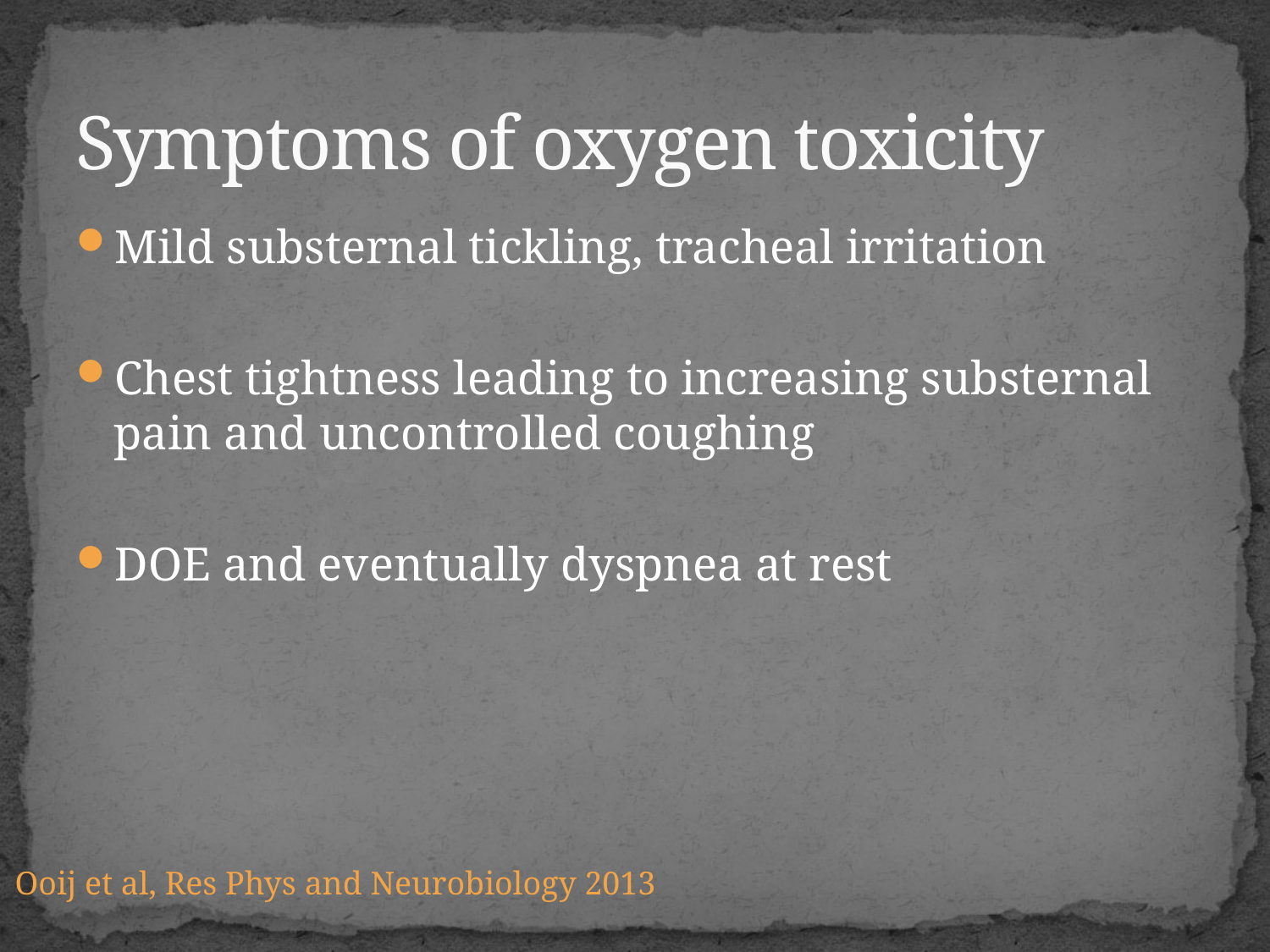

# Symptoms of oxygen toxicity
Mild substernal tickling, tracheal irritation

Chest tightness leading to increasing substernal pain and uncontrolled coughing

DOE and eventually dyspnea at rest
Ooij et al, Res Phys and Neurobiology 2013